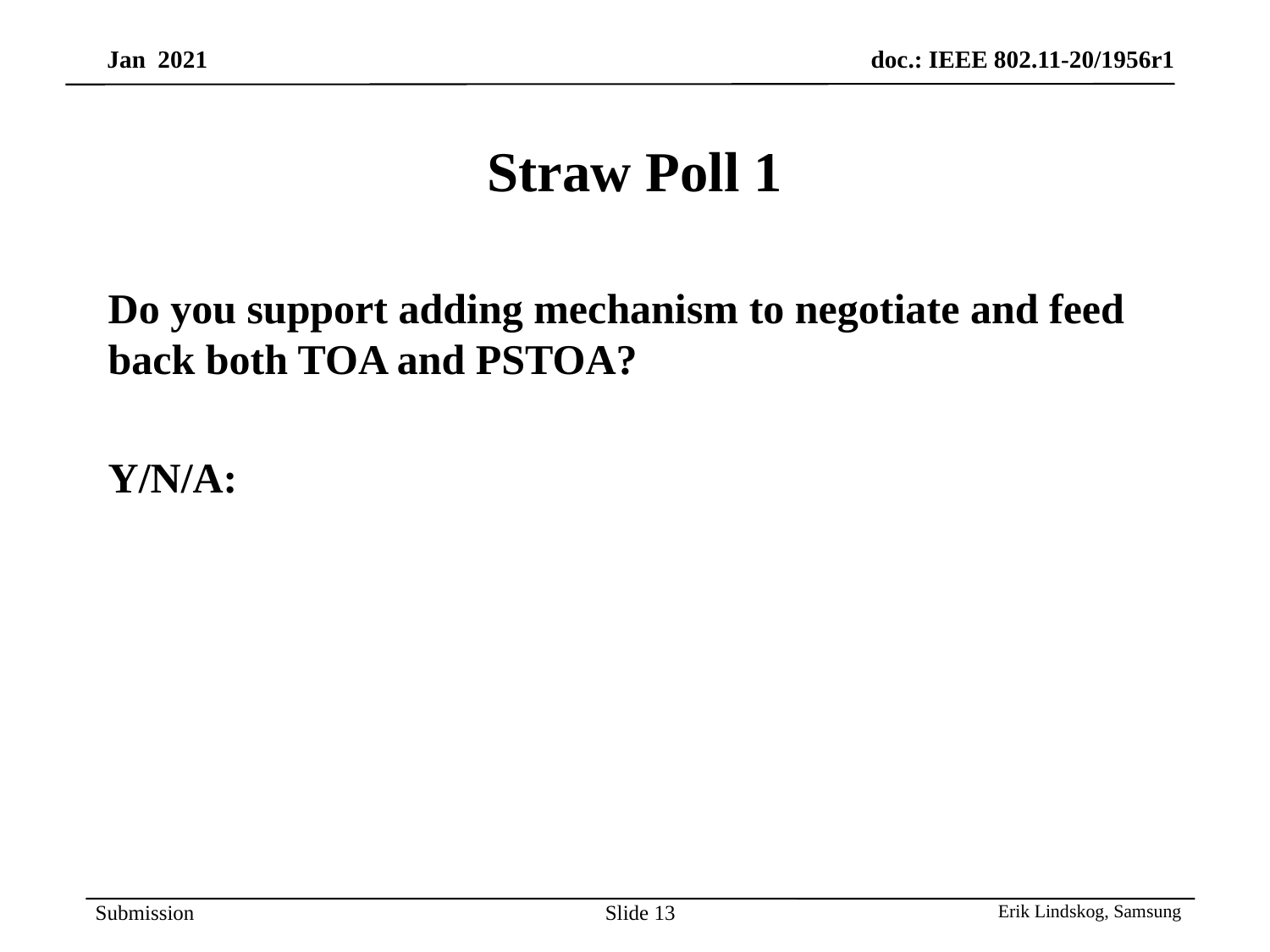

# Straw Poll 1
Do you support adding mechanism to negotiate and feed back both TOA and PSTOA?

Y/N/A:
Slide 13
Erik Lindskog, Samsung